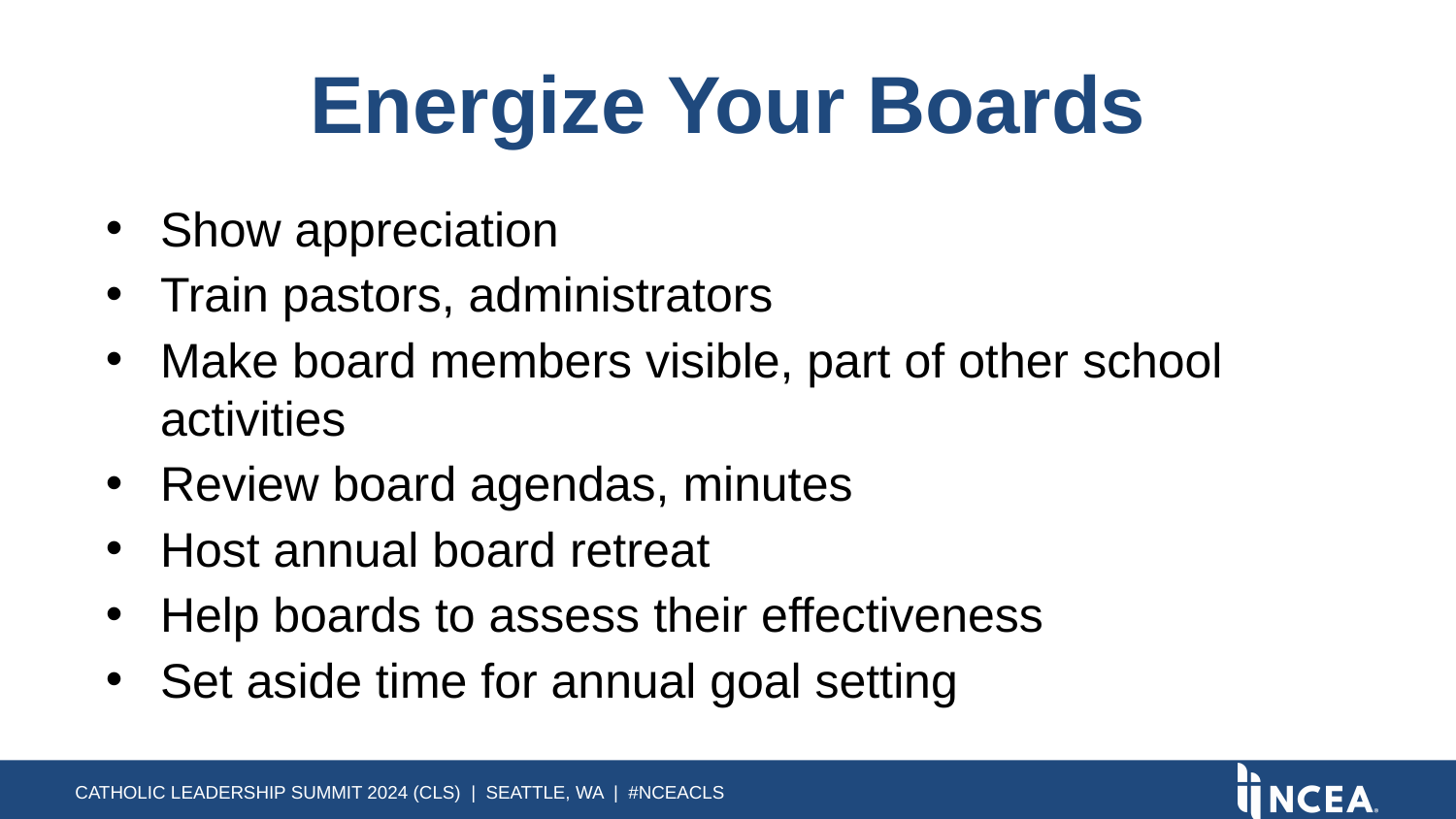

# Energize Your Boards
Show appreciation
Train pastors, administrators
Make board members visible, part of other school activities
Review board agendas, minutes
Host annual board retreat
Help boards to assess their effectiveness
Set aside time for annual goal setting